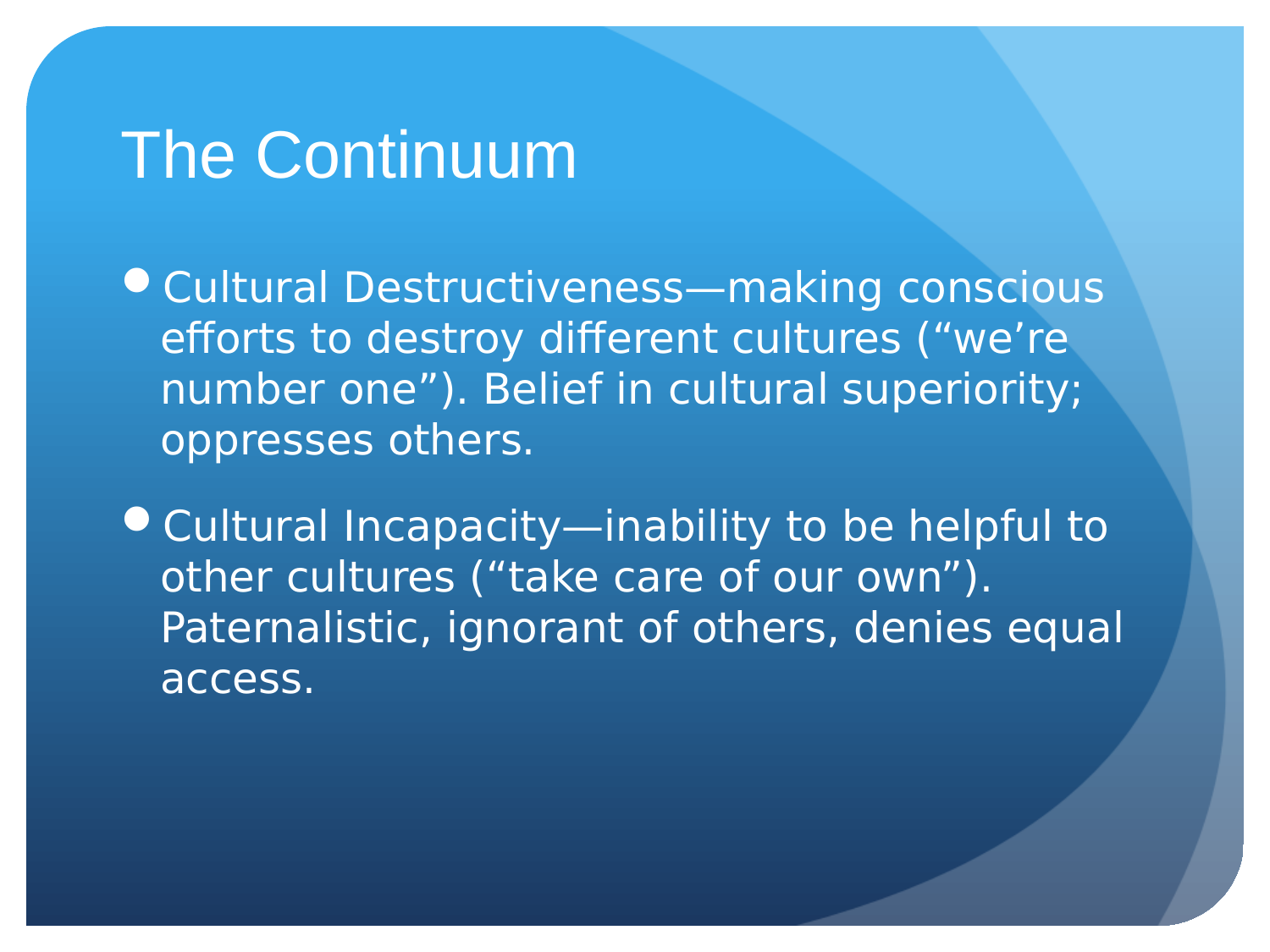

# The Continuum
Cultural Destructiveness—making conscious efforts to destroy different cultures (“we’re number one”). Belief in cultural superiority; oppresses others.
Cultural Incapacity—inability to be helpful to other cultures (“take care of our own”). Paternalistic, ignorant of others, denies equal access.